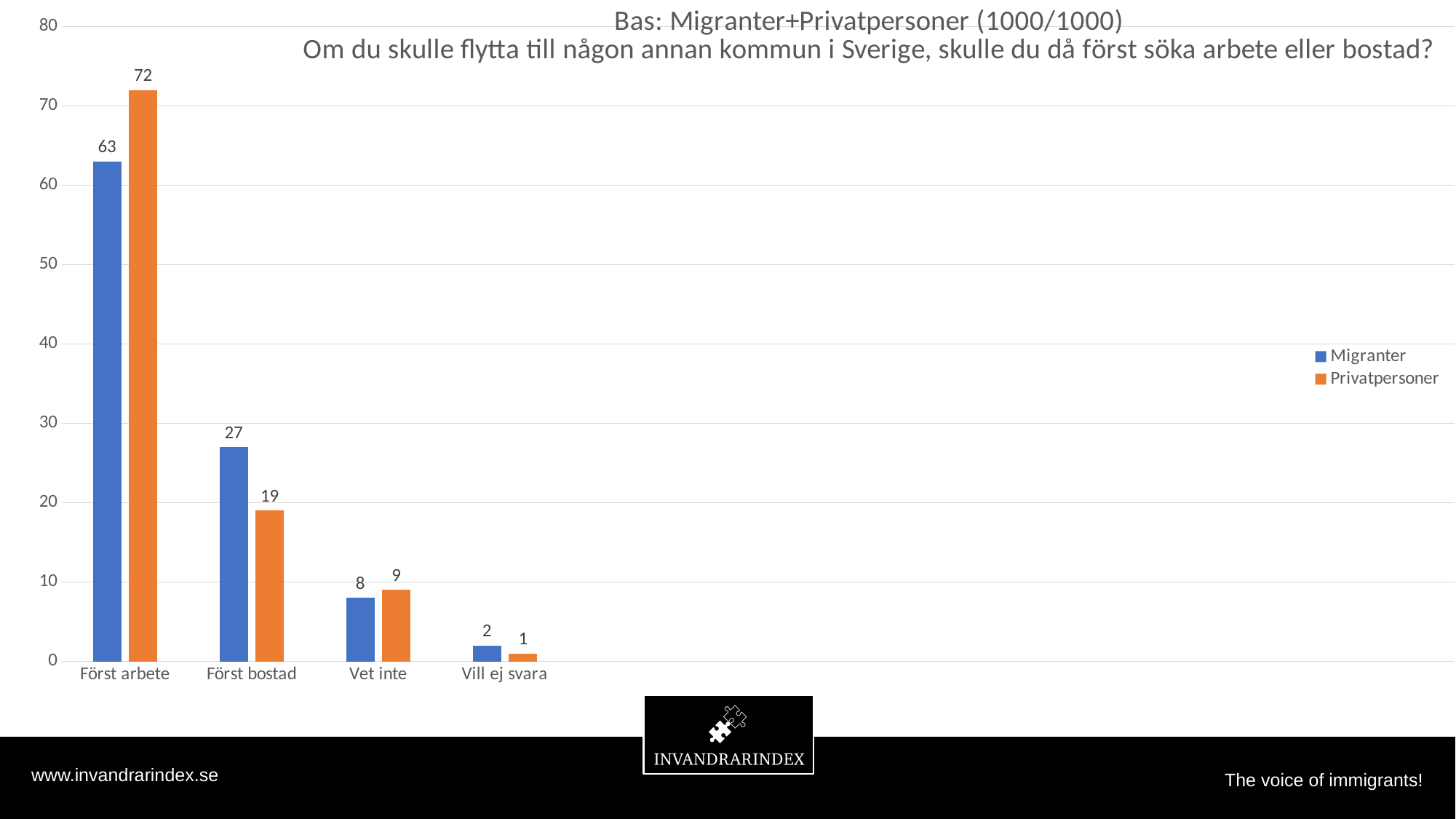

### Chart: Bas: Migranter+Privatpersoner (1000/1000)
Om du skulle flytta till någon annan kommun i Sverige, skulle du då först söka arbete eller bostad?

| Category | Migranter | Privatpersoner |
|---|---|---|
| Först arbete | 63.0 | 72.0 |
| Först bostad | 27.0 | 19.0 |
| Vet inte | 8.0 | 9.0 |
| Vill ej svara | 2.0 | 1.0 |